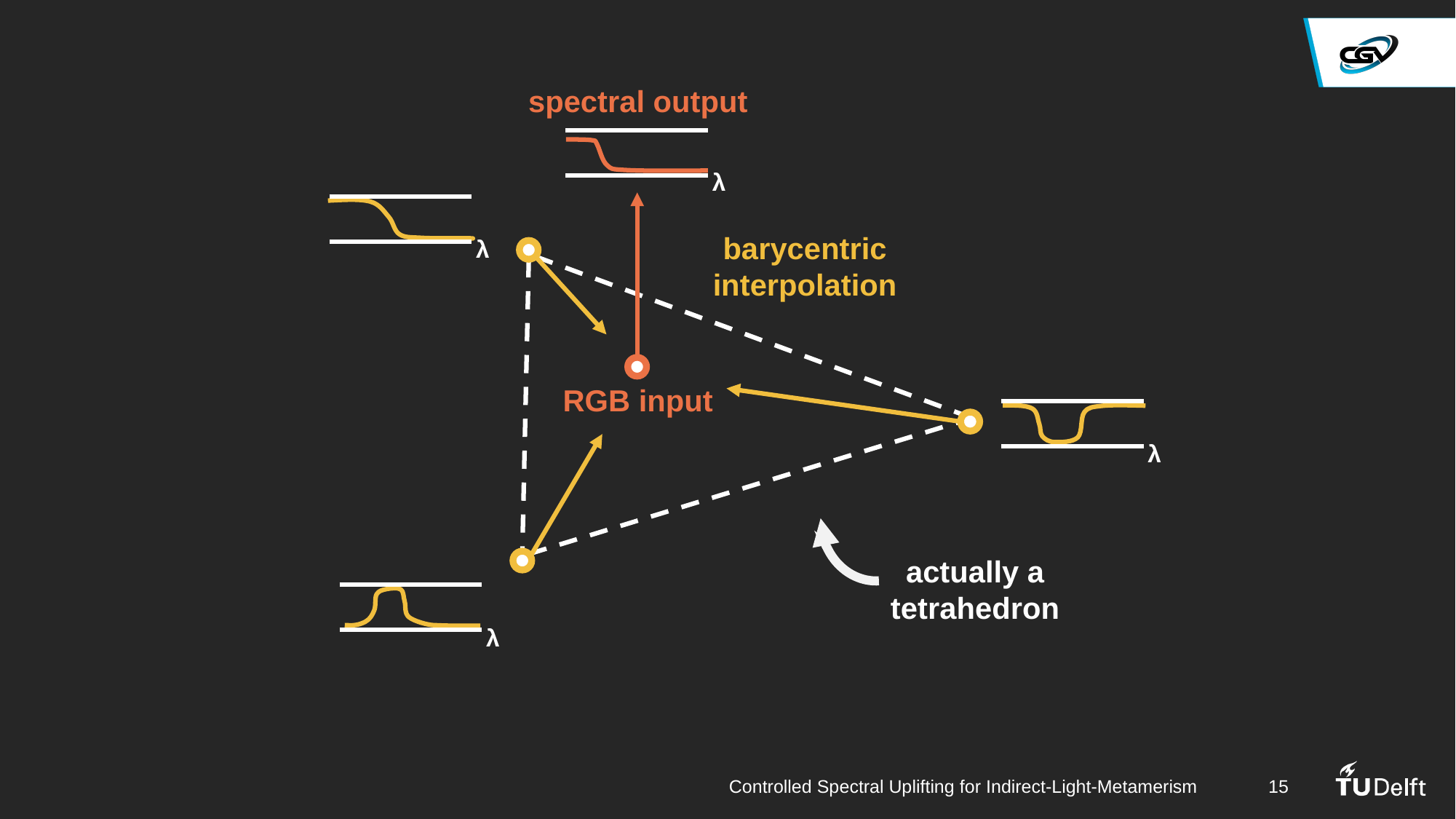

spectral output

λ

λ
barycentric
interpolation

RGB input

λ

actually a tetrahedron

λ
Controlled Spectral Uplifting for Indirect-Light-Metamerism
15